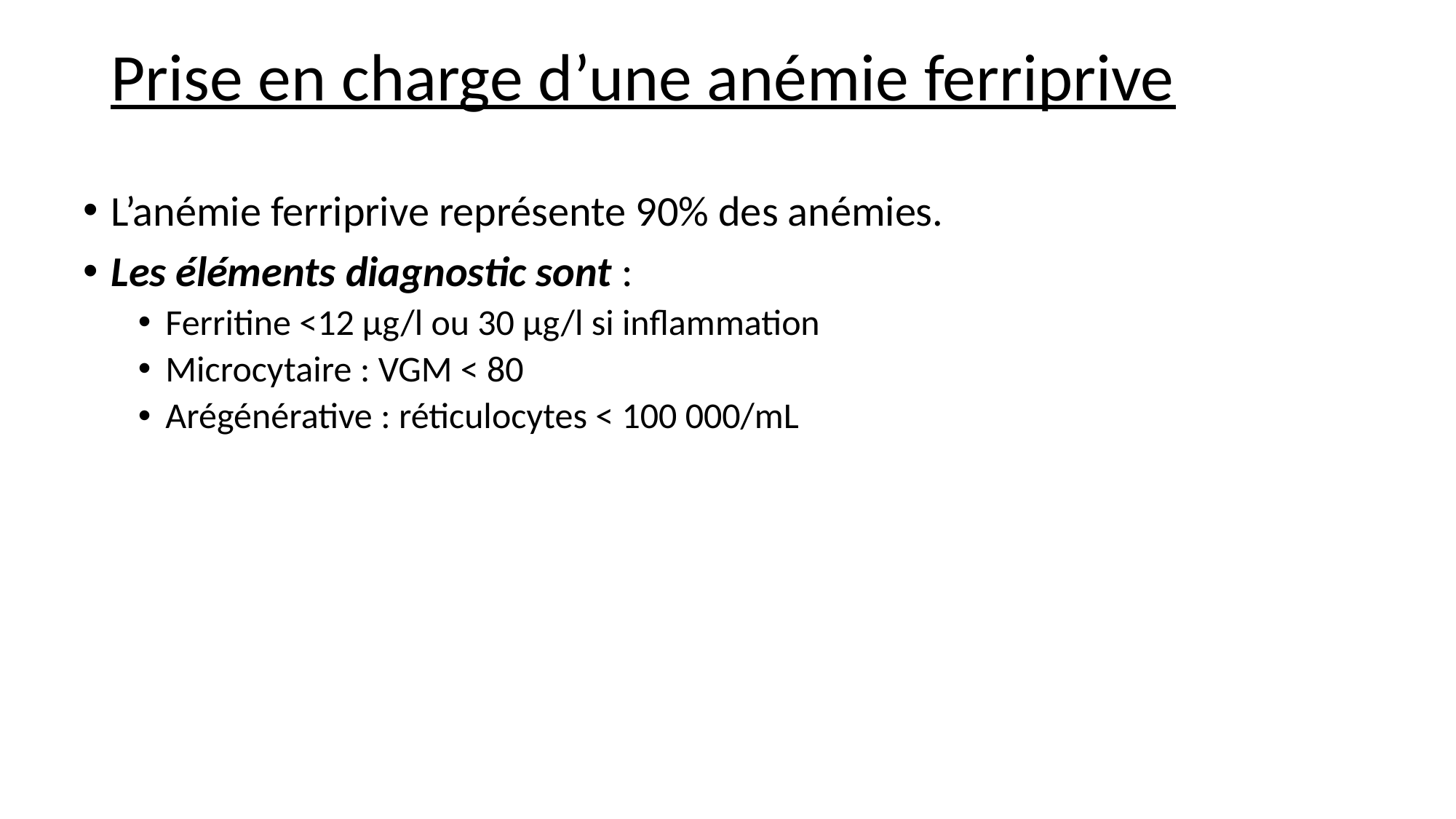

# Prise en charge d’une anémie ferriprive

L’anémie ferriprive représente 90% des anémies.
Les éléments diagnostic sont :
Ferritine <12 µg/l ou 30 µg/l si inflammation
Microcytaire : VGM < 80
Arégénérative : réticulocytes < 100 000/mL